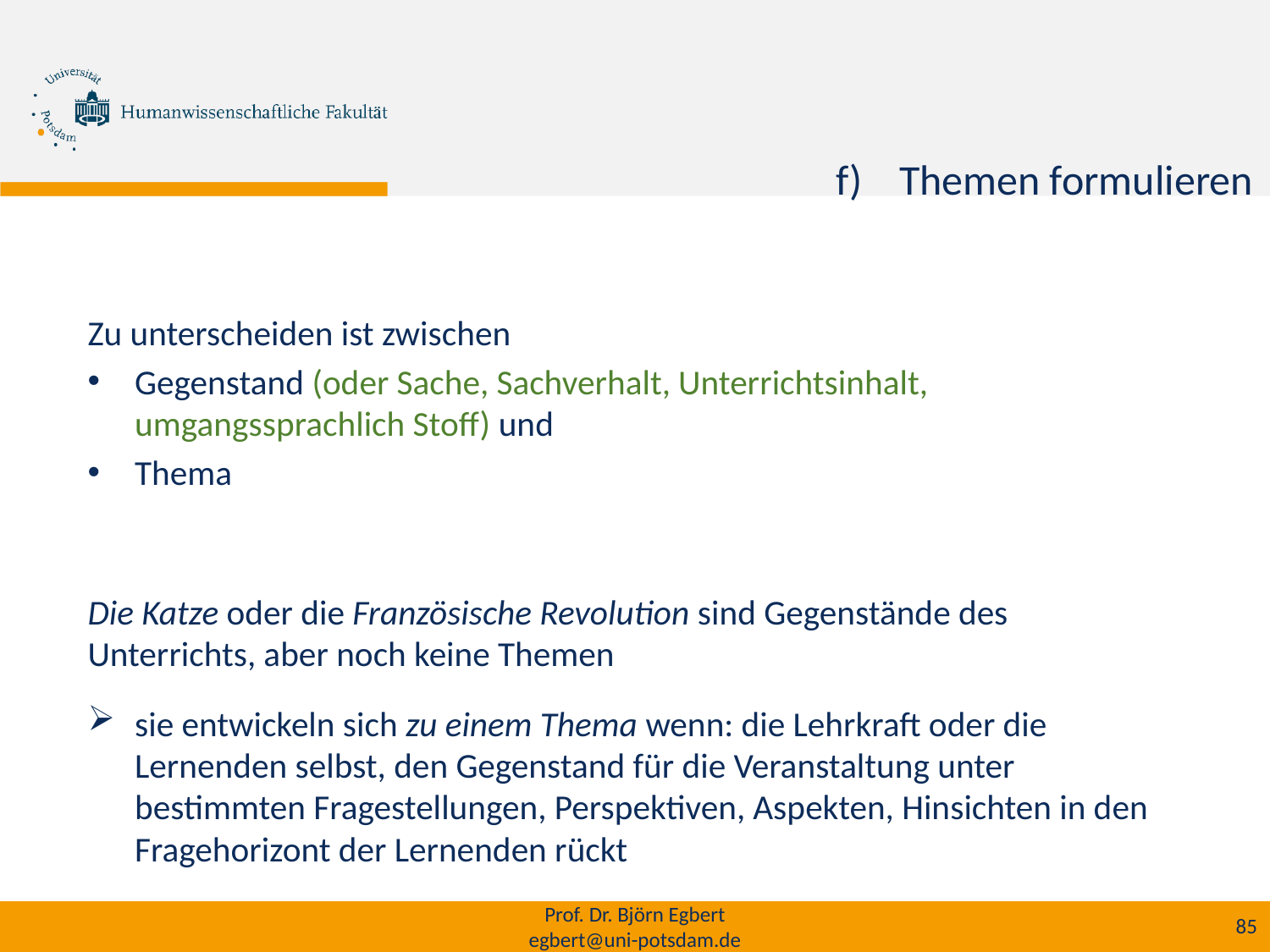

Themen formulieren
Zu unterscheiden ist zwischen
Gegenstand (oder Sache, Sachverhalt, Unterrichtsinhalt, umgangssprachlich Stoff) und
Thema

Die Katze oder die Französische Revolution sind Gegenstände des Unterrichts, aber noch keine Themen
sie entwickeln sich zu einem Thema wenn: die Lehrkraft oder die Lernenden selbst, den Gegenstand für die Veranstaltung unter bestimmten Fragestellungen, Perspektiven, Aspekten, Hinsichten in den Fragehorizont der Lernenden rückt

Prof. Dr. Björn Egbert
egbert@uni-potsdam.de

85